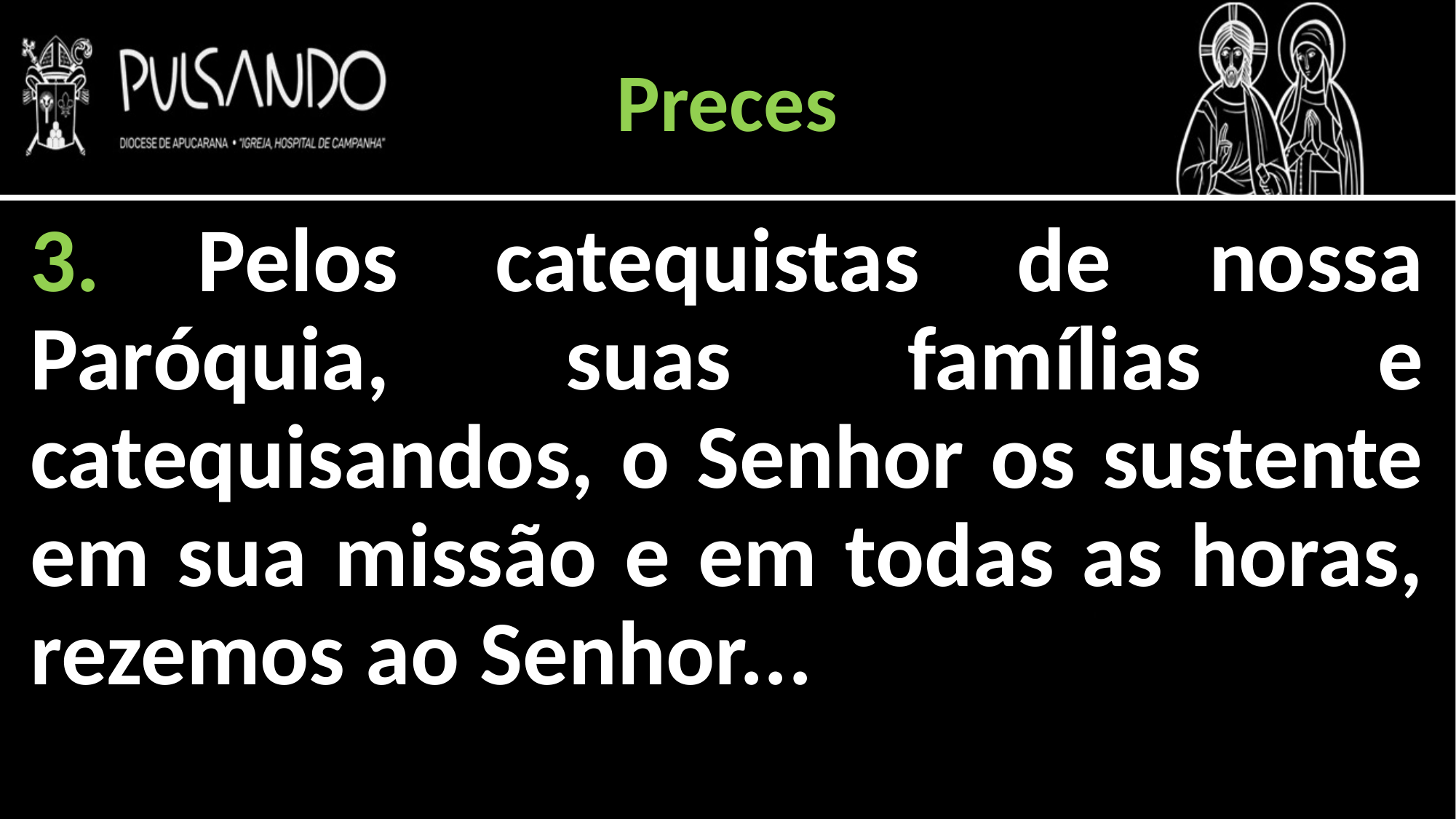

Preces
3. Pelos catequistas de nossa Paróquia, suas famílias e catequisandos, o Senhor os sustente em sua missão e em todas as horas, rezemos ao Senhor...